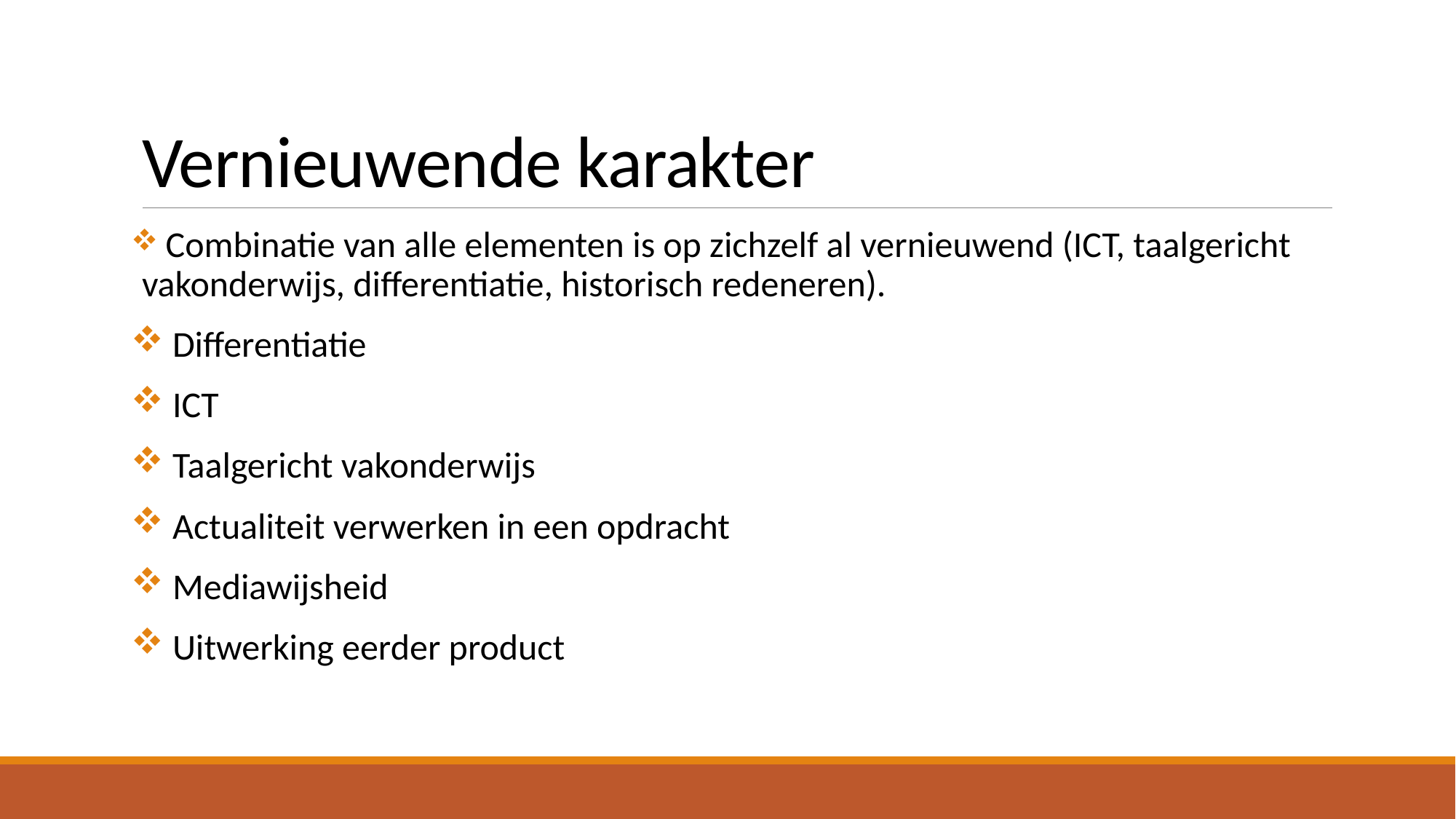

# Vernieuwende karakter
 Combinatie van alle elementen is op zichzelf al vernieuwend (ICT, taalgericht          vakonderwijs, differentiatie, historisch redeneren).
 Differentiatie
 ICT
 Taalgericht vakonderwijs
 Actualiteit verwerken in een opdracht
 Mediawijsheid
 Uitwerking eerder product